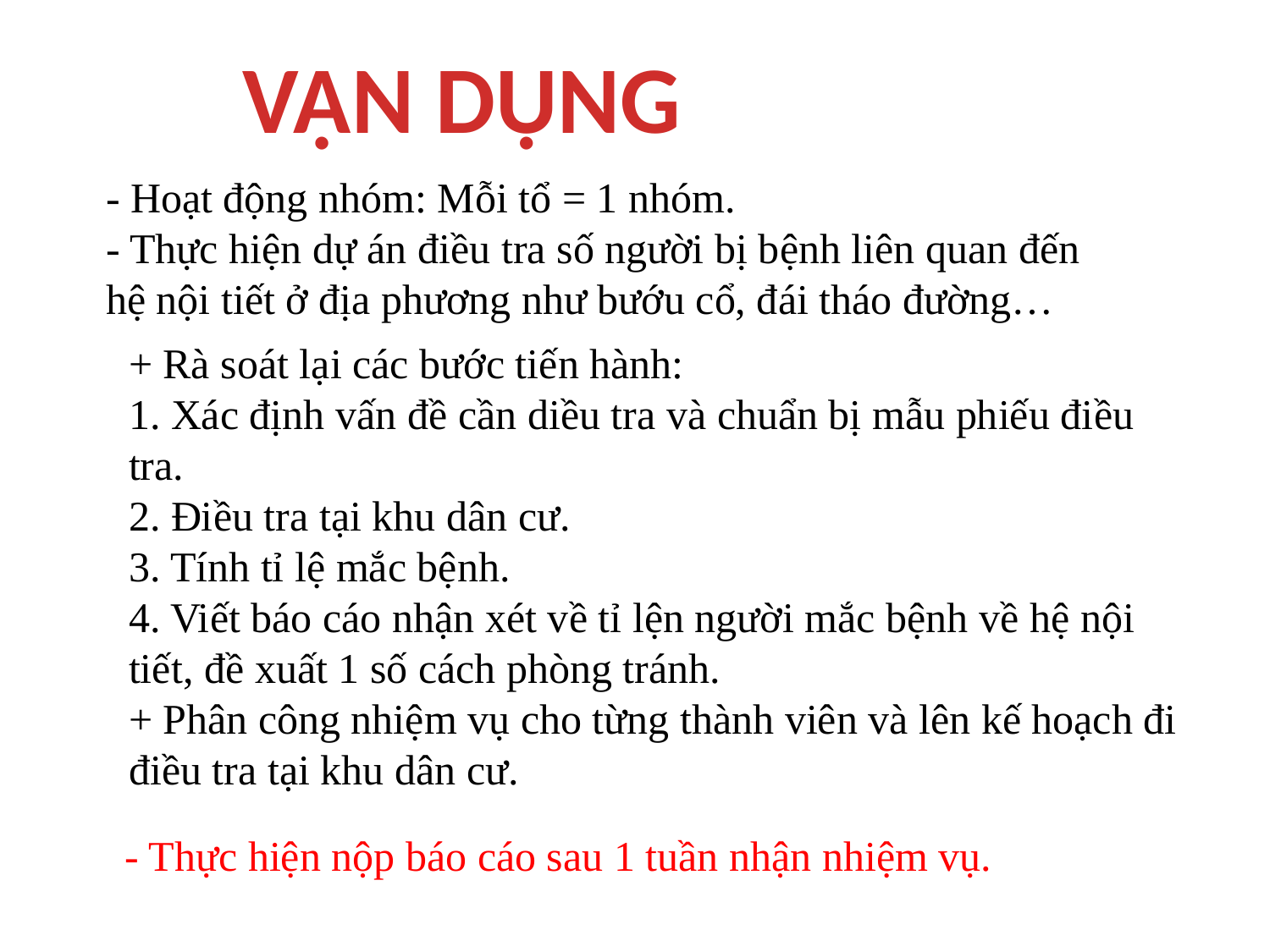

VẬN DỤNG
- Hoạt động nhóm: Mỗi tổ = 1 nhóm.
- Thực hiện dự án điều tra số người bị bệnh liên quan đến hệ nội tiết ở địa phương như bướu cổ, đái tháo đường…
+ Rà soát lại các bước tiến hành:
1. Xác định vấn đề cần diều tra và chuẩn bị mẫu phiếu điều tra.
2. Điều tra tại khu dân cư.
3. Tính tỉ lệ mắc bệnh.
4. Viết báo cáo nhận xét về tỉ lện người mắc bệnh về hệ nội tiết, đề xuất 1 số cách phòng tránh.
+ Phân công nhiệm vụ cho từng thành viên và lên kế hoạch đi điều tra tại khu dân cư.
- Thực hiện nộp báo cáo sau 1 tuần nhận nhiệm vụ.